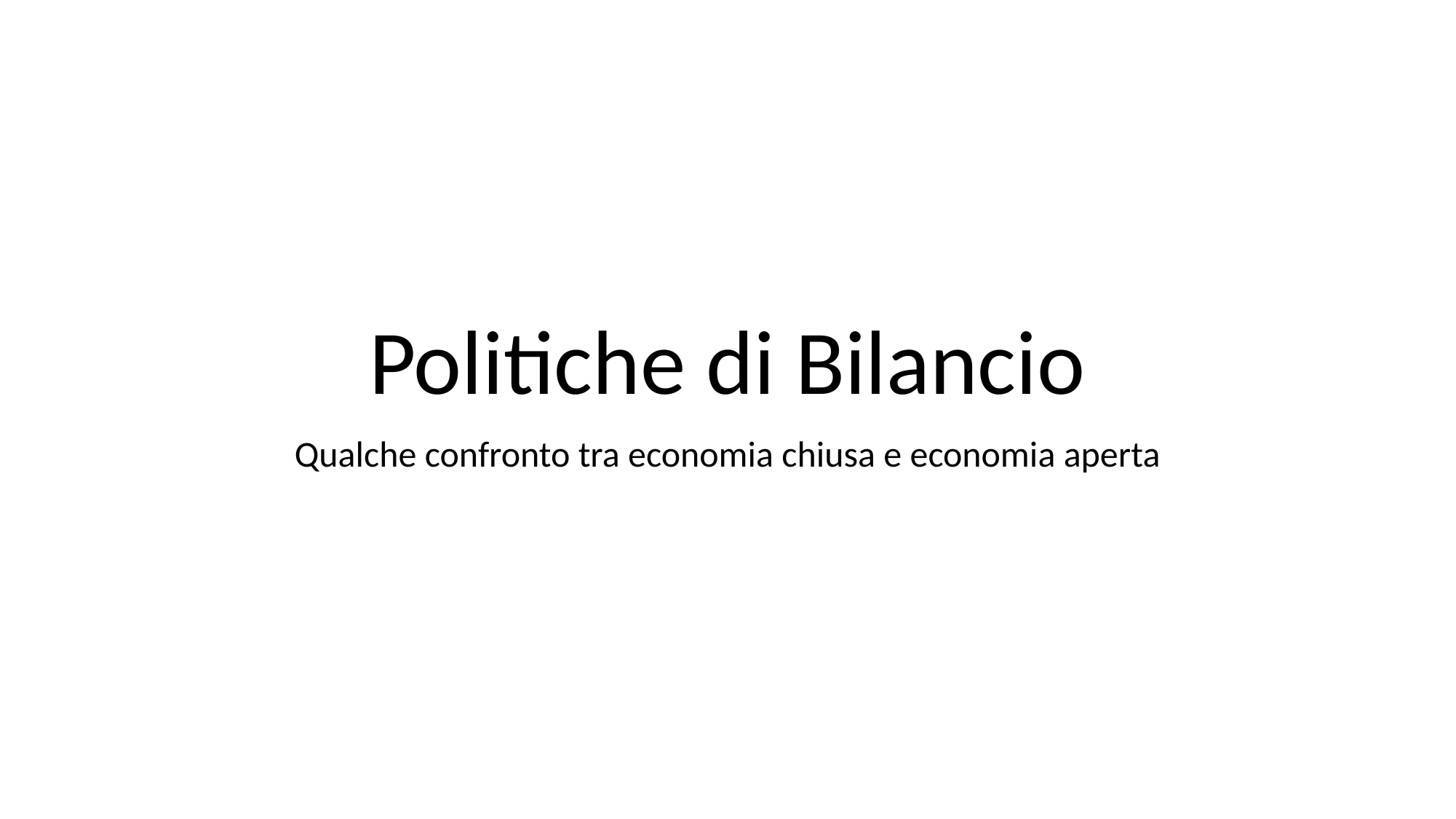

# Politiche di Bilancio
Qualche confronto tra economia chiusa e economia aperta